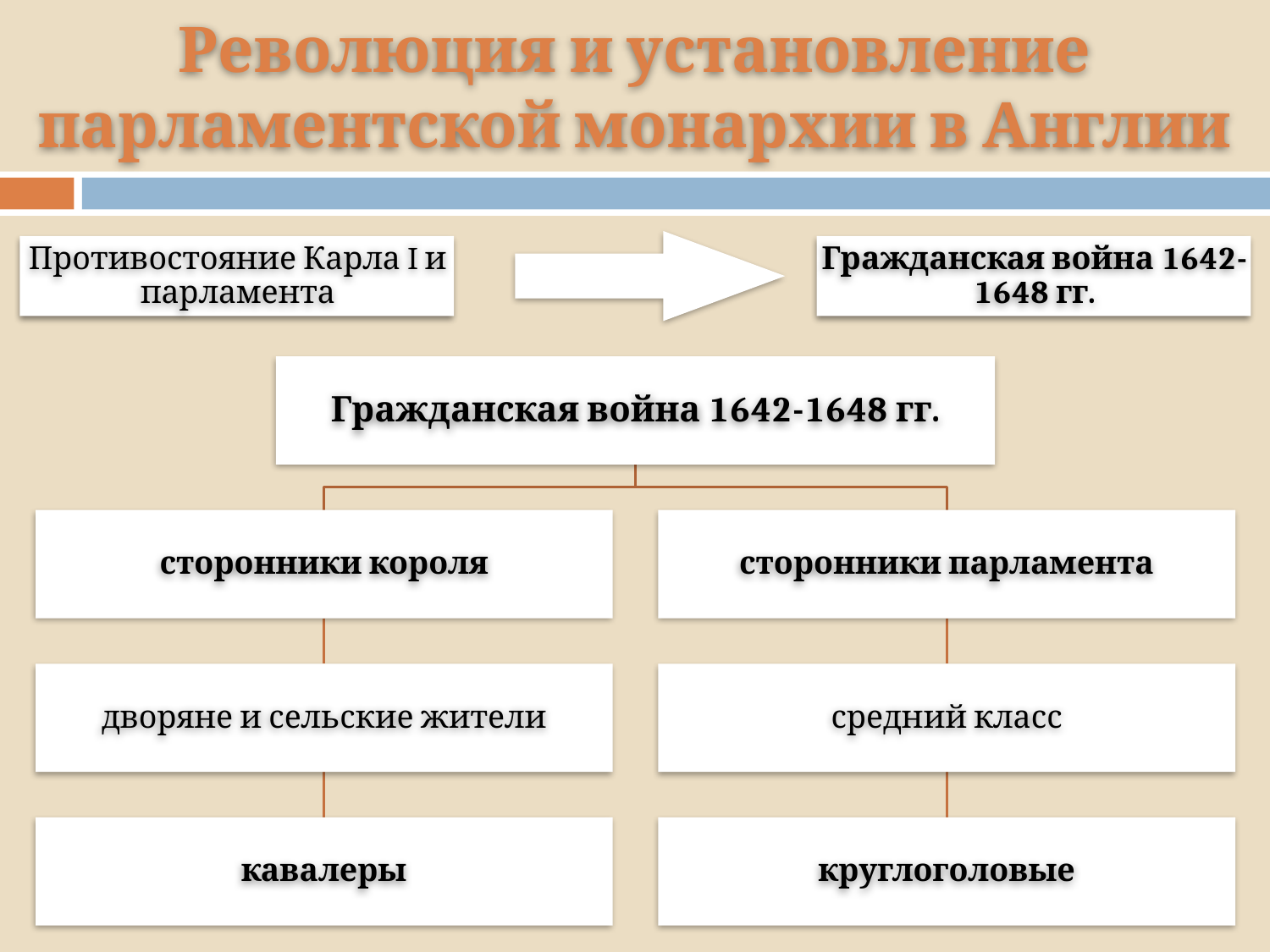

# Революция и установление парламентской монархии в Англии

Противостояние Карла I и парламента

Гражданская война 1642-1648 гг.

Гражданская война 1642-1648 гг.

сторонники короля

сторонники парламента

дворяне и сельские жители

средний класс

кавалеры

круглоголовые